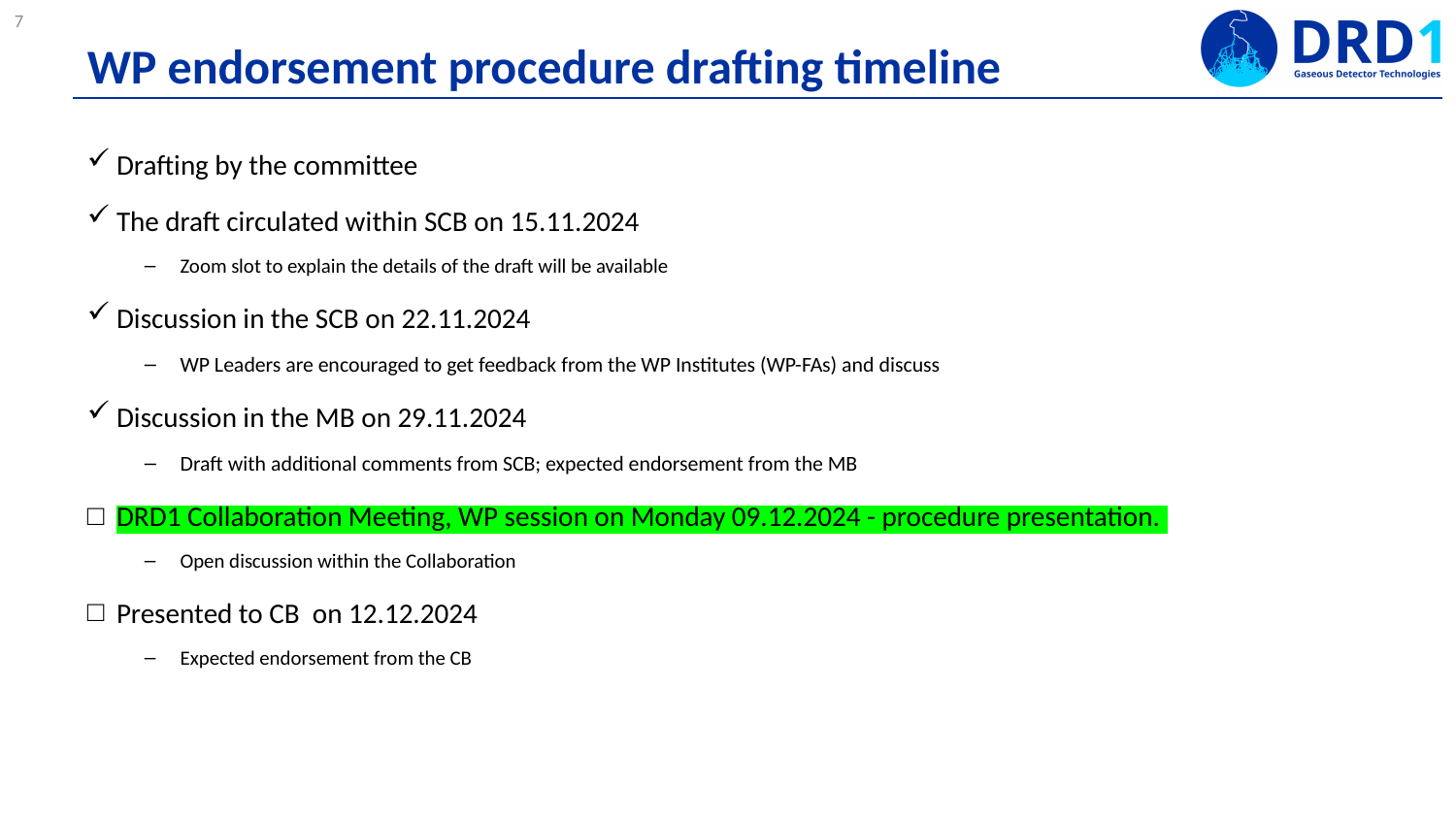

# WP endorsement procedure drafting timeline
Drafting by the committee
The draft circulated within SCB on 15.11.2024
Zoom slot to explain the details of the draft will be available
Discussion in the SCB on 22.11.2024
WP Leaders are encouraged to get feedback from the WP Institutes (WP-FAs) and discuss
Discussion in the MB on 29.11.2024
Draft with additional comments from SCB; expected endorsement from the MB
DRD1 Collaboration Meeting, WP session on Monday 09.12.2024 - procedure presentation.
Open discussion within the Collaboration
Presented to CB  on 12.12.2024
Expected endorsement from the CB